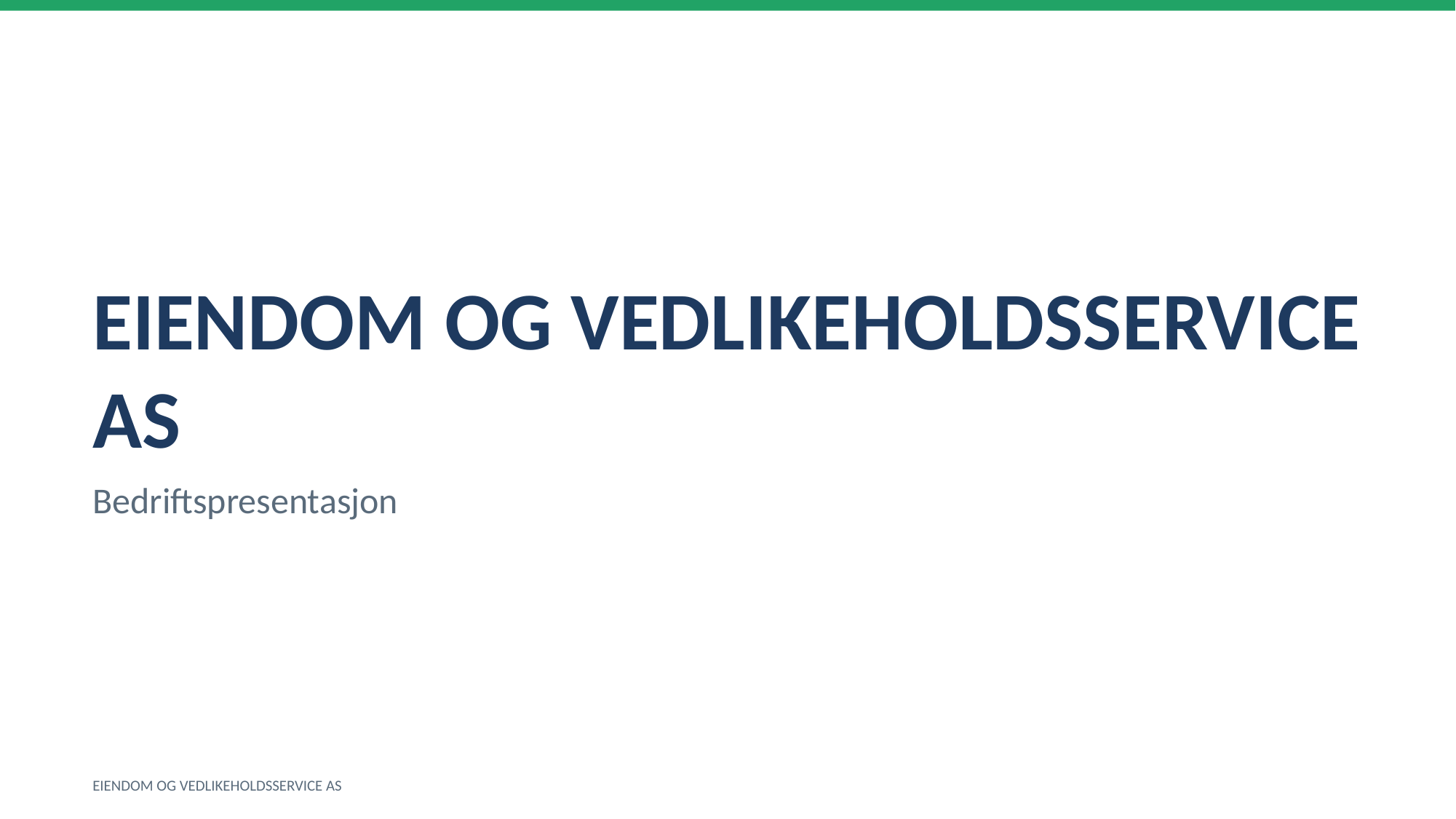

EIENDOM OG VEDLIKEHOLDSSERVICE AS
Bedriftspresentasjon
EIENDOM OG VEDLIKEHOLDSSERVICE AS